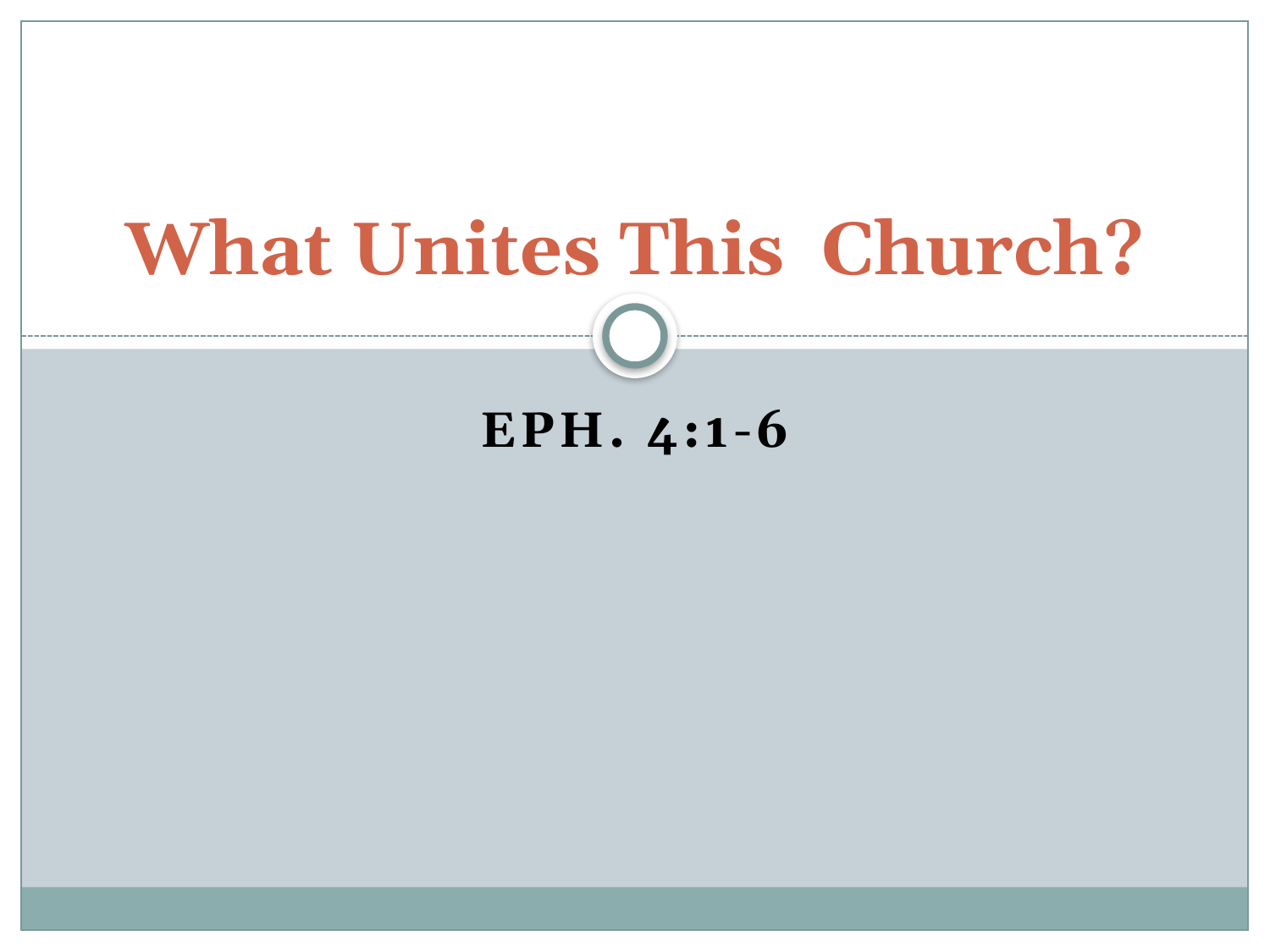

# What Unites This  Church?
Eph. 4:1-6